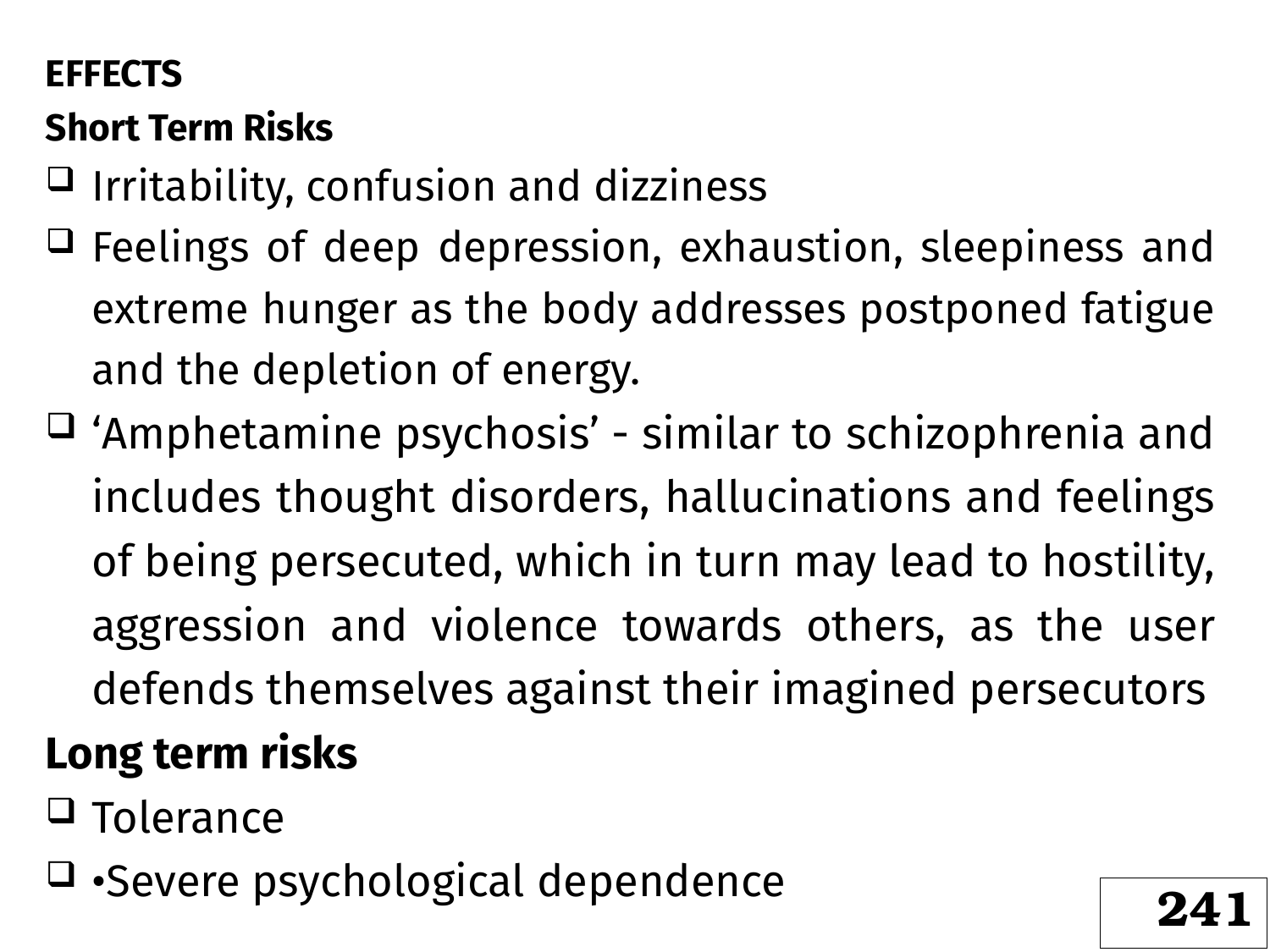

EFFECTS
Short Term Risks
Irritability, confusion and dizziness
Feelings of deep depression, exhaustion, sleepiness and extreme hunger as the body addresses postponed fatigue and the depletion of energy.
‘Amphetamine psychosis’ - similar to schizophrenia and includes thought disorders, hallucinations and feelings of being persecuted, which in turn may lead to hostility, aggression and violence towards others, as the user defends themselves against their imagined persecutors
Long term risks
Tolerance
•Severe psychological dependence

241